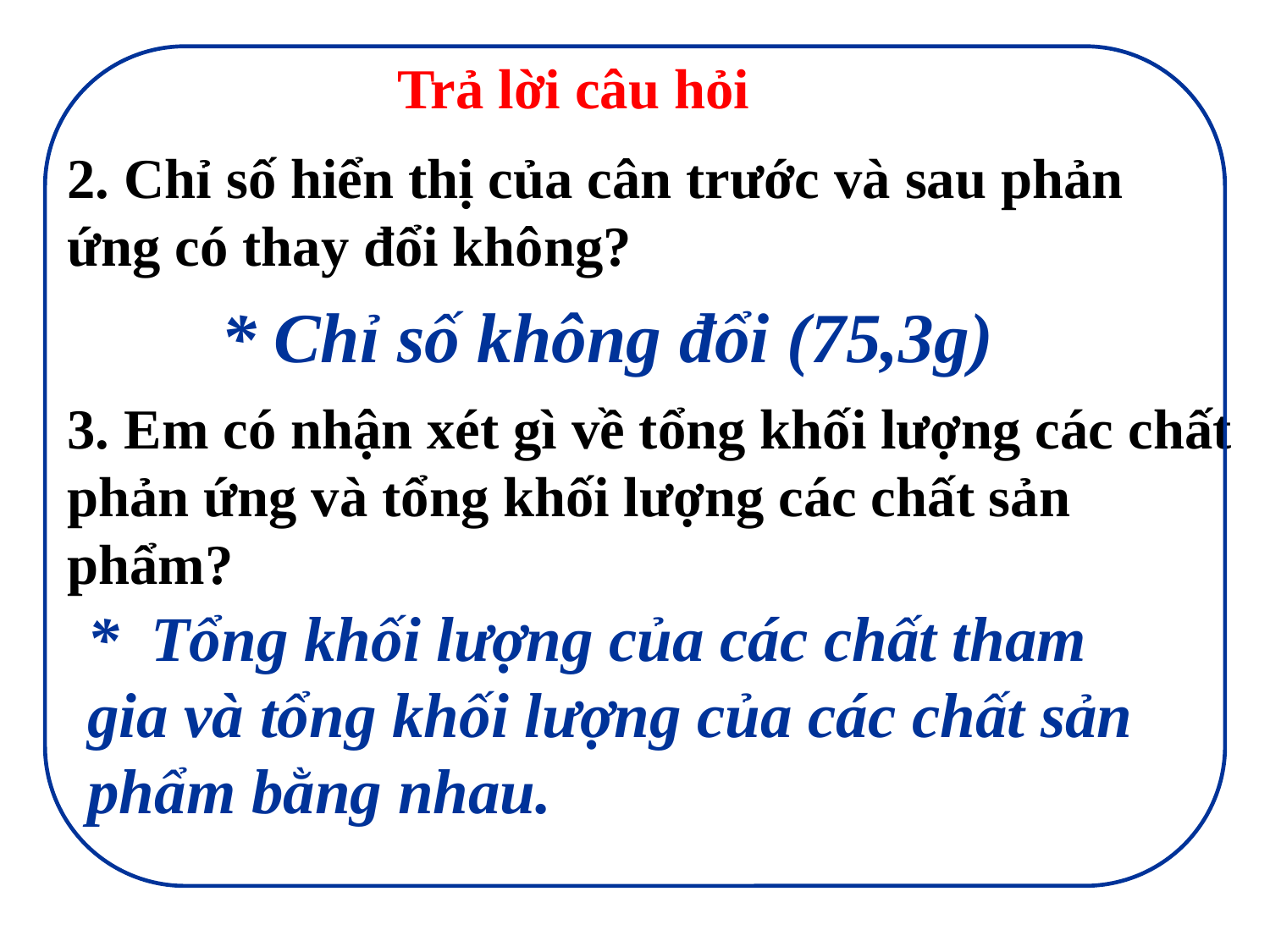

Trả lời câu hỏi
2. Chỉ số hiển thị của cân trước và sau phản ứng có thay đổi không?
 * Chỉ số không đổi (75,3g)
3. Em có nhận xét gì về tổng khối lượng các chất phản ứng và tổng khối lượng các chất sản phẩm?
*  Tổng khối lượng của các chất tham gia và tổng khối lượng của các chất sản phẩm bằng nhau.